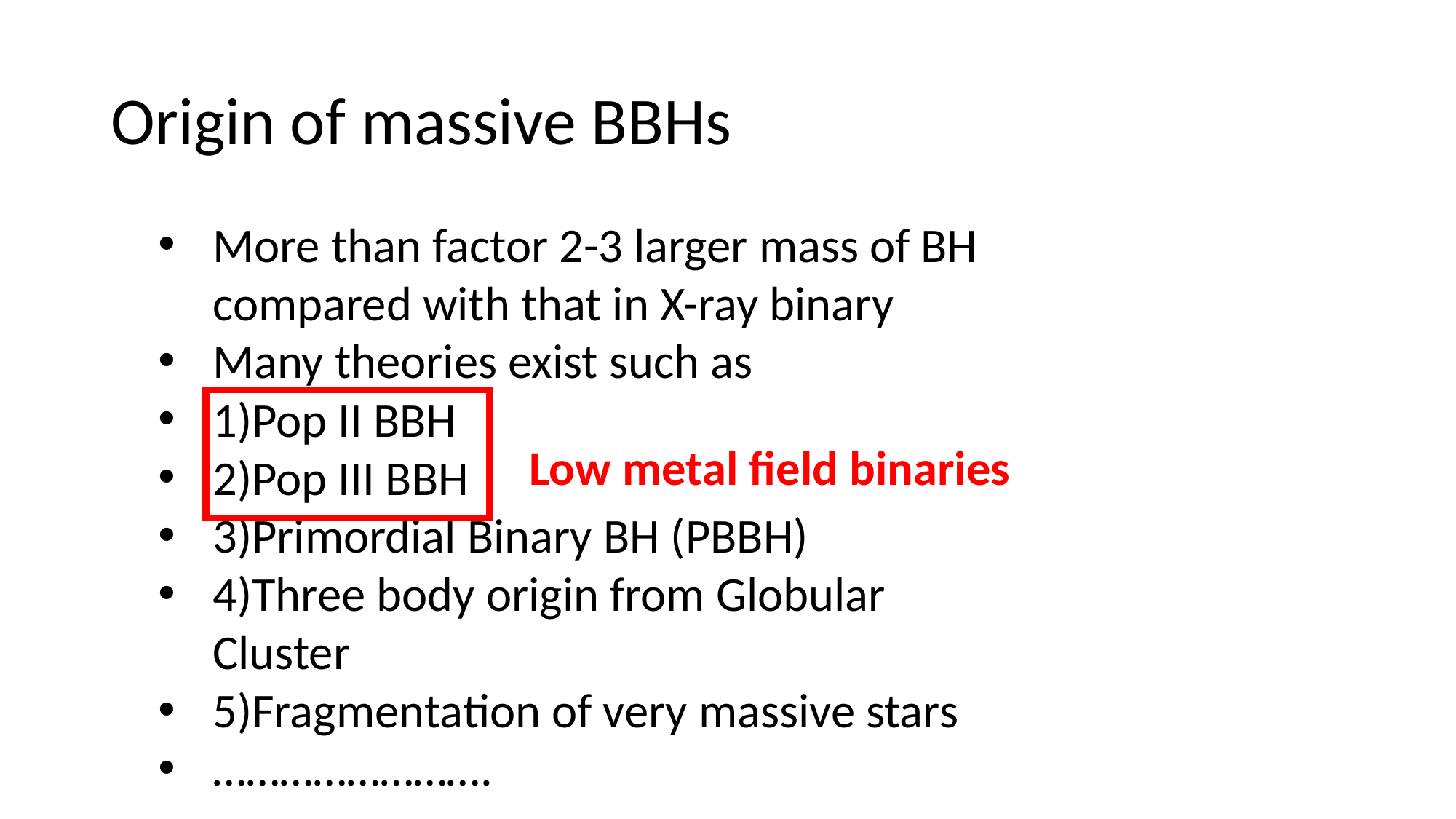

# Origin of massive BBHs
More than factor 2-3 larger mass of BH compared with that in X-ray binary
Many theories exist such as
1)Pop II BBH
2)Pop III BBH
3)Primordial Binary BH (PBBH)
4)Three body origin from Globular Cluster
5)Fragmentation of very massive stars
…………………….

Low metal field binaries